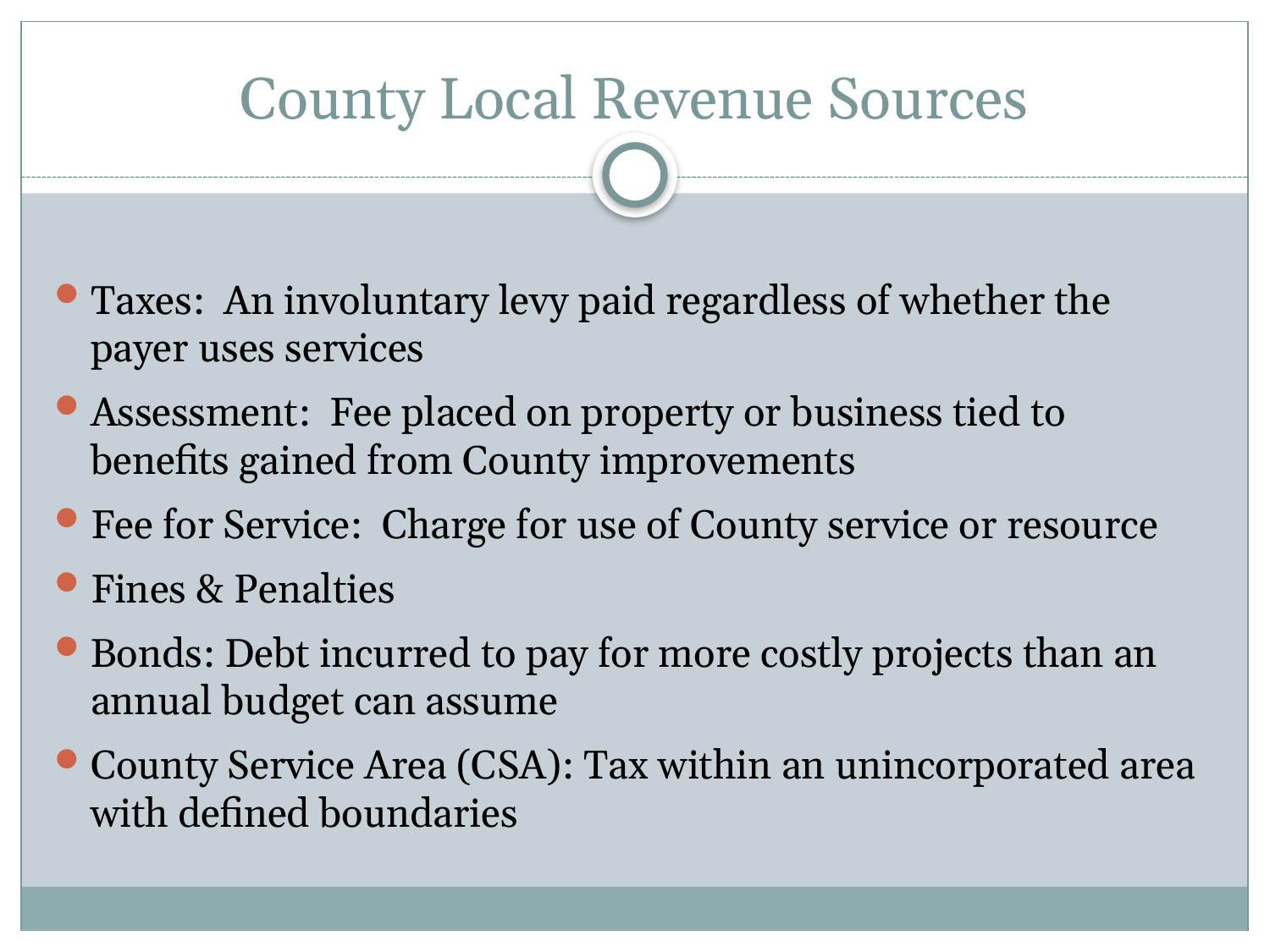

# County Local Revenue Sources

Taxes:  An involuntary levy paid regardless of whether the payer uses services
Assessment:  Fee placed on property or business tied to benefits gained from County improvements
Fee for Service:  Charge for use of County service or resource
Fines & Penalties
Bonds: Debt incurred to pay for more costly projects than an annual budget can assume
County Service Area (CSA): Tax within an unincorporated area with defined boundaries